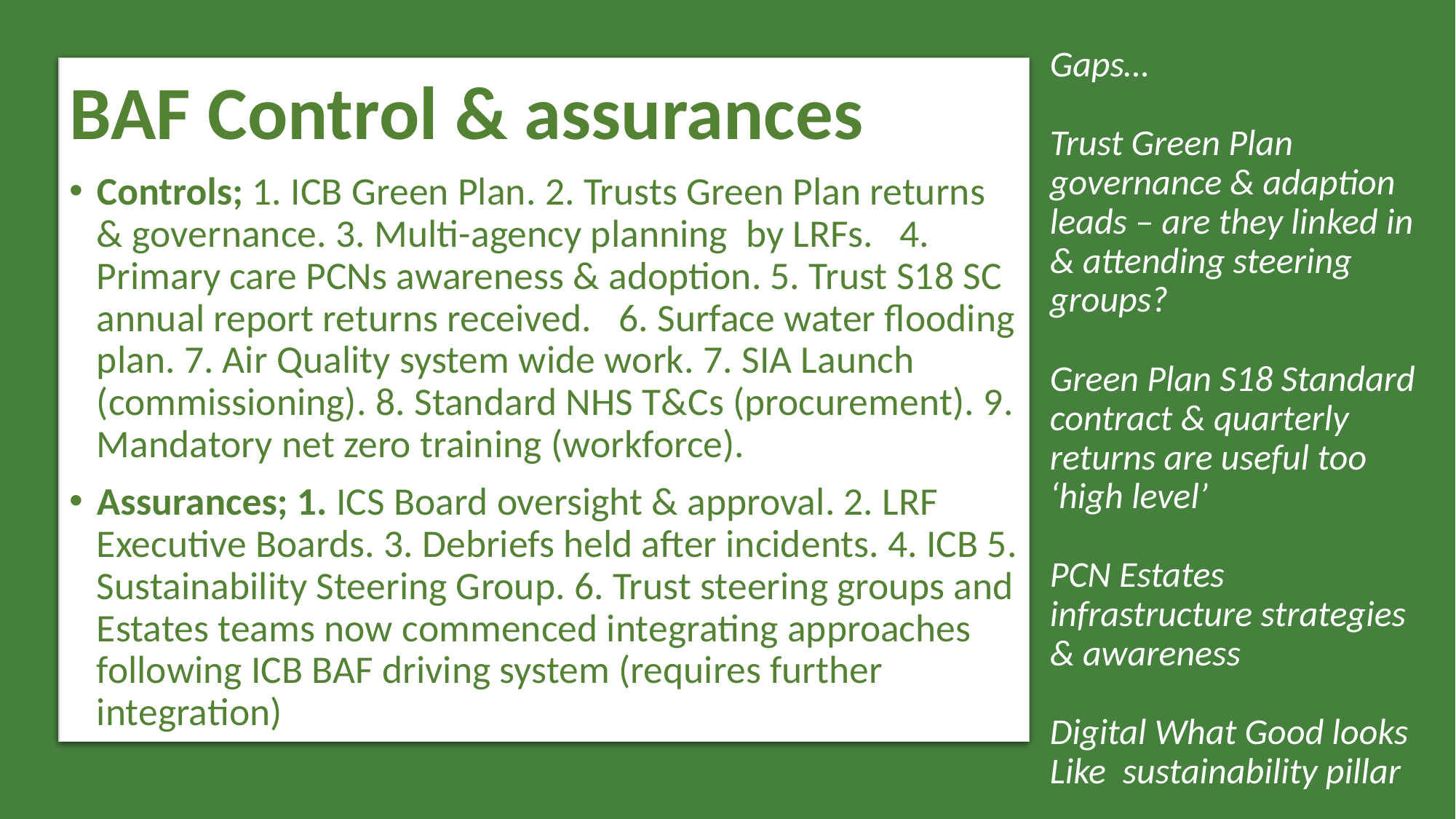

# Gaps… Trust Green Plan governance & adaption leads – are they linked in & attending steering groups? Green Plan S18 Standard contract & quarterly returns are useful too ‘high level’ PCN Estates infrastructure strategies & awareness Digital What Good looks Like  sustainability pillar

BAF Control & assurances
Controls; 1. ICB Green Plan. 2. Trusts Green Plan returns & governance. 3. Multi-agency planning  by LRFs.   4. Primary care PCNs awareness & adoption. 5. Trust S18 SC annual report returns received.   6. Surface water flooding plan. 7. Air Quality system wide work. 7. SIA Launch (commissioning). 8. Standard NHS T&Cs (procurement). 9. Mandatory net zero training (workforce).
Assurances; 1. ICS Board oversight & approval. 2. LRF Executive Boards. 3. Debriefs held after incidents. 4. ICB 5. Sustainability Steering Group. 6. Trust steering groups and Estates teams now commenced integrating approaches following ICB BAF driving system (requires further integration)